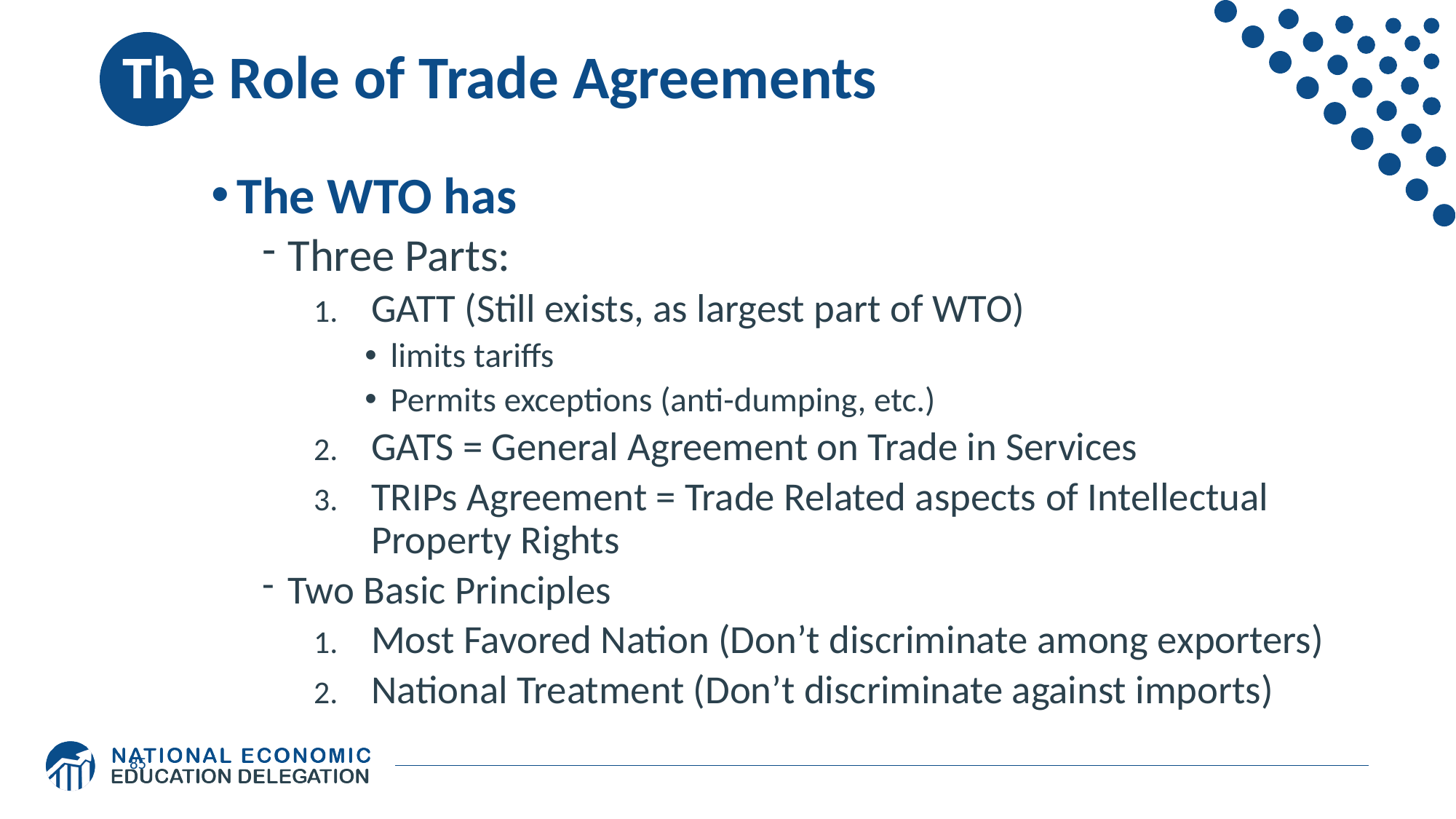

# The Role of Trade Agreements
The WTO has
Three Parts:
GATT (Still exists, as largest part of WTO)
limits tariffs
Permits exceptions (anti-dumping, etc.)
GATS = General Agreement on Trade in Services
TRIPs Agreement = Trade Related aspects of Intellectual Property Rights
Two Basic Principles
Most Favored Nation (Don’t discriminate among exporters)
National Treatment (Don’t discriminate against imports)
85